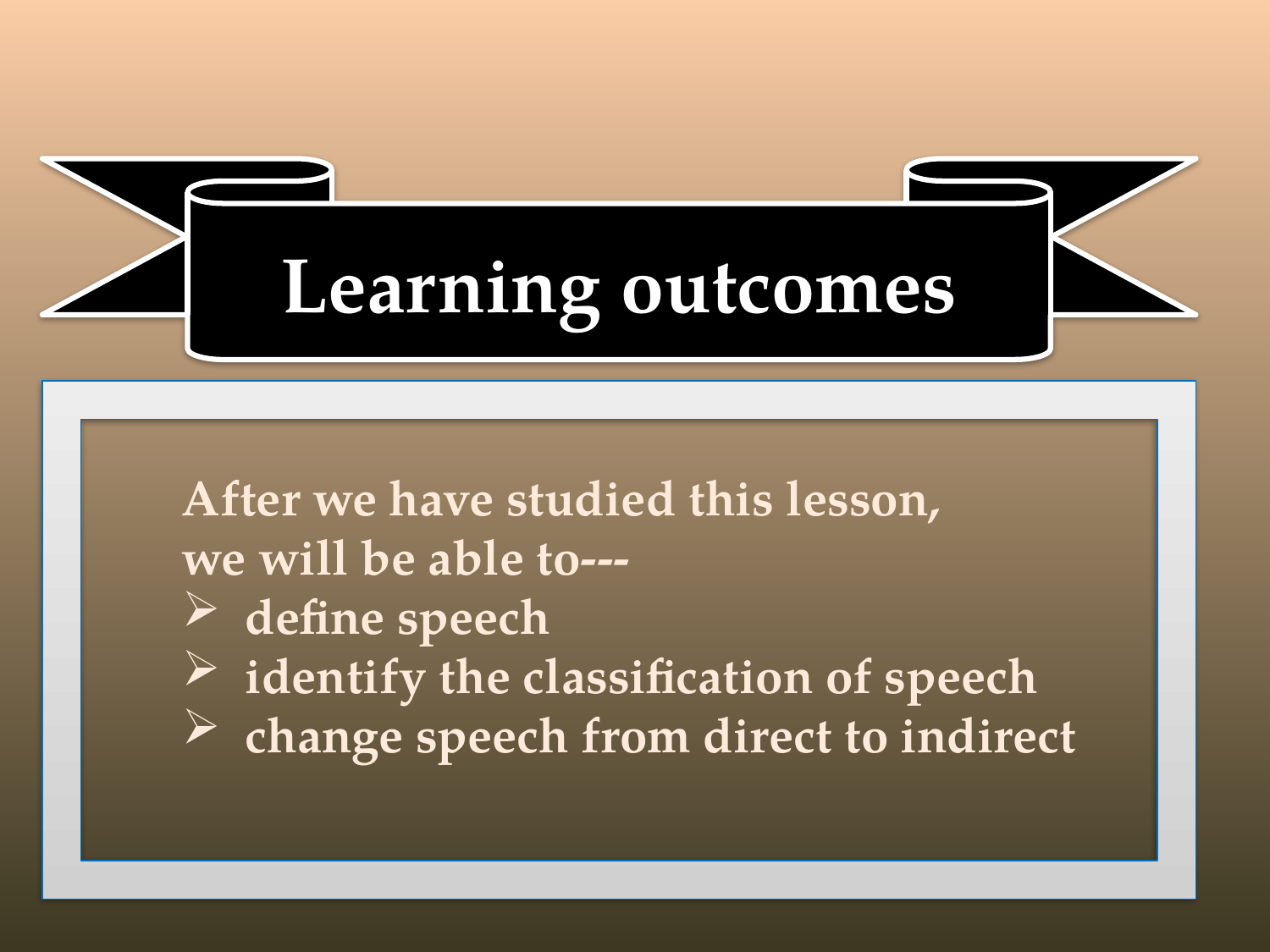

Learning outcomes

After we have studied this lesson,
we will be able to---
define speech
identify the classification of speech
change speech from direct to indirect